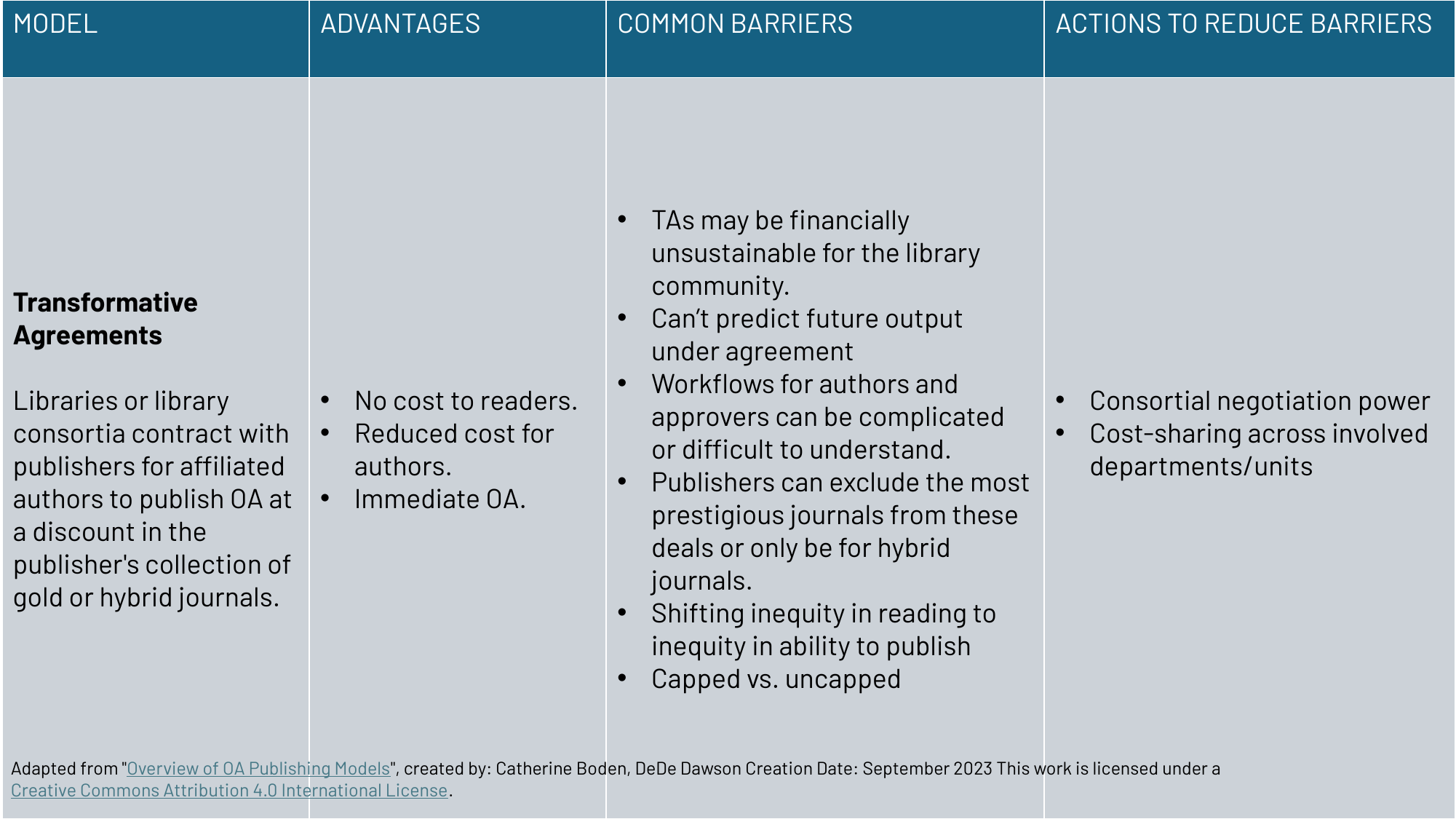

| MODEL | ADVANTAGES | COMMON BARRIERS | ACTIONS TO REDUCE BARRIERS |
| --- | --- | --- | --- |
| Transformative Agreements Libraries or library consortia contract with publishers for affiliated authors to publish OA at a discount in the publisher's collection of gold or hybrid journals. | No cost to readers. Reduced cost for authors. Immediate OA. | TAs may be financially unsustainable for the library community. Can’t predict future output under agreement Workflows for authors and approvers can be complicated or difficult to understand. Publishers can exclude the most prestigious journals from these deals or only be for hybrid journals. Shifting inequity in reading to inequity in ability to publish Capped vs. uncapped | Consortial negotiation power Cost-sharing across involved departments/units |
Adapted from "Overview of OA Publishing Models", created by: Catherine Boden, DeDe Dawson Creation Date: September 2023 This work is licensed under a Creative Commons Attribution 4.0 International License.